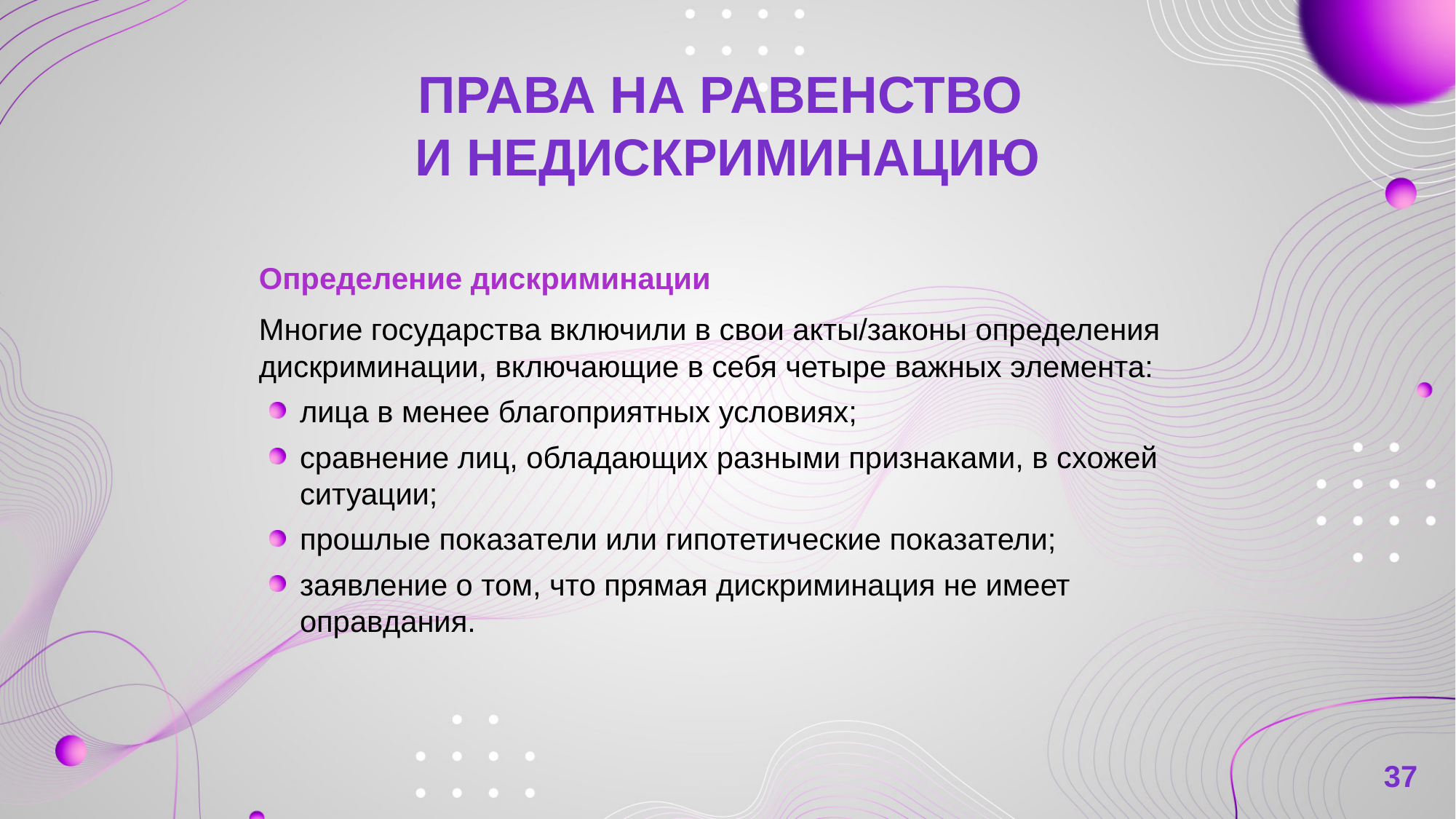

# Права на равенство и недискриминацию
Определение дискриминации
Многие государства включили в свои акты/законы определения дискриминации, включающие в себя четыре важных элемента:
лица в менее благоприятных условиях;
сравнение лиц, обладающих разными признаками, в схожей ситуации;
прошлые показатели или гипотетические показатели;
заявление о том, что прямая дискриминация не имеет оправдания.
37